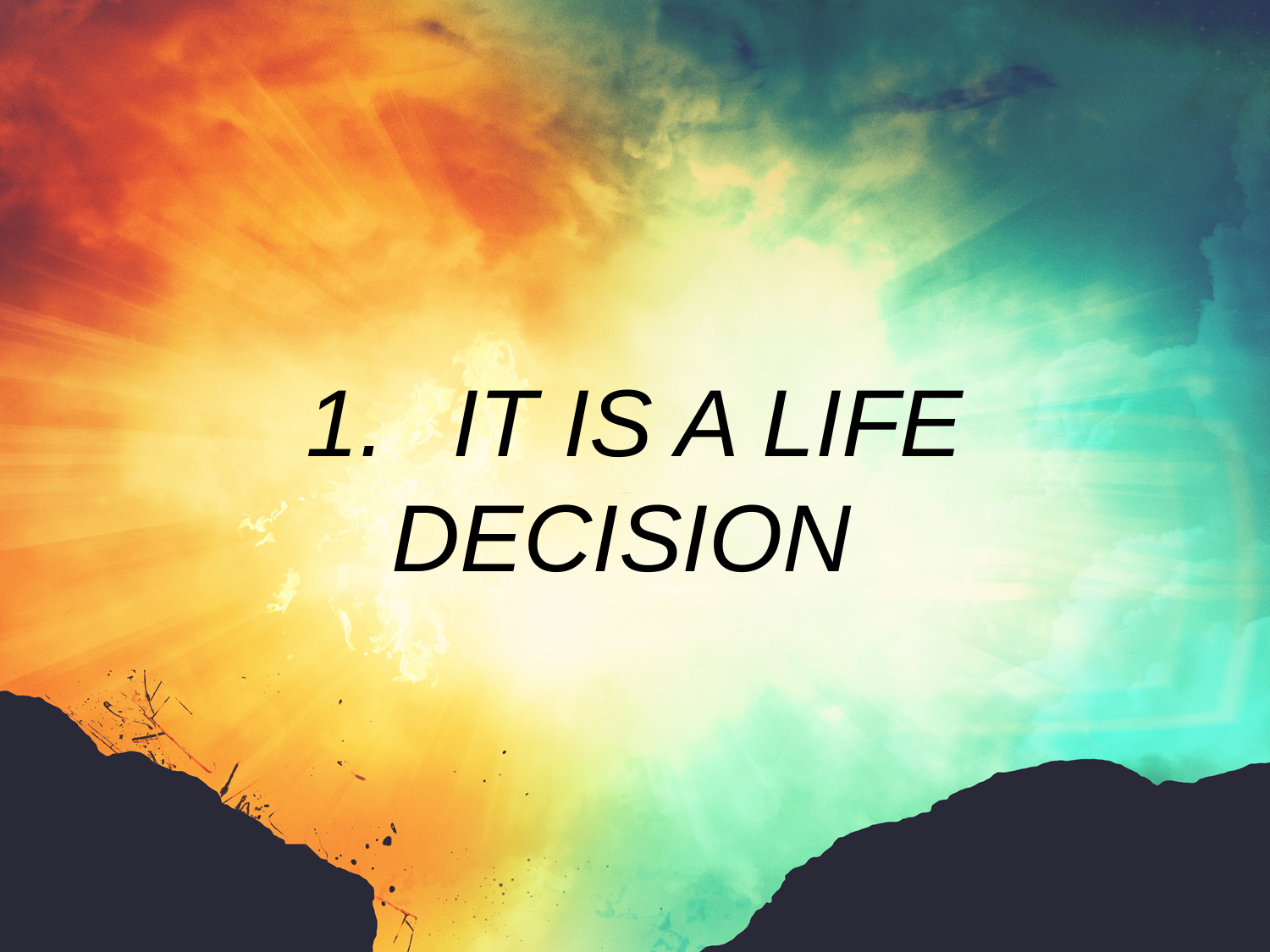

# 1.	 IT IS A LIFE DECISION